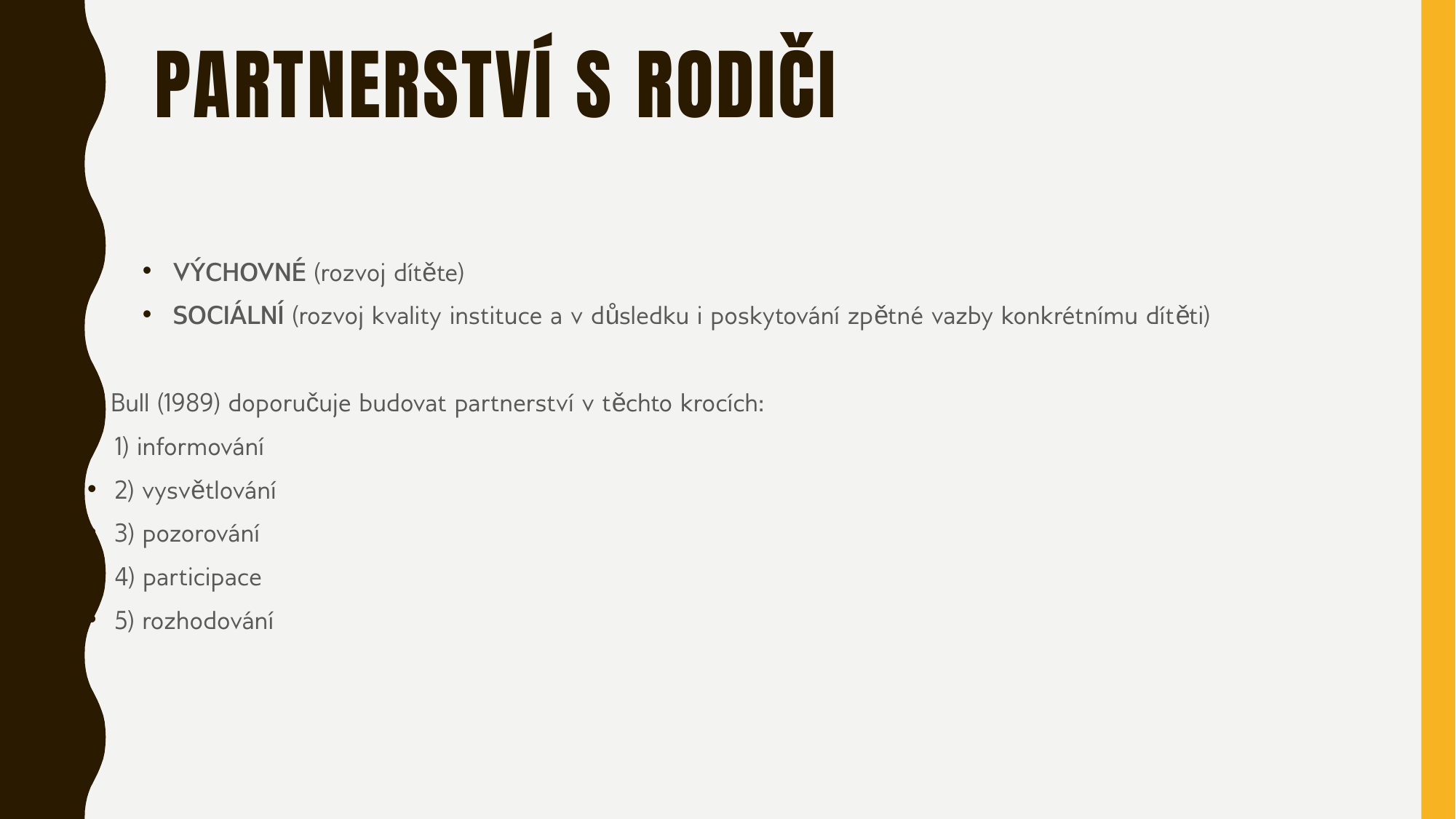

# PARTNERSTVÍ S RODIČI
VÝCHOVNÉ (rozvoj dítěte)
SOCIÁLNÍ (rozvoj kvality instituce a v důsledku i poskytování zpětné vazby konkrétnímu dítěti)

   Bull (1989) doporučuje budovat partnerství v těchto krocích:
1) informování
2) vysvětlování
3) pozorování
4) participace
5) rozhodování